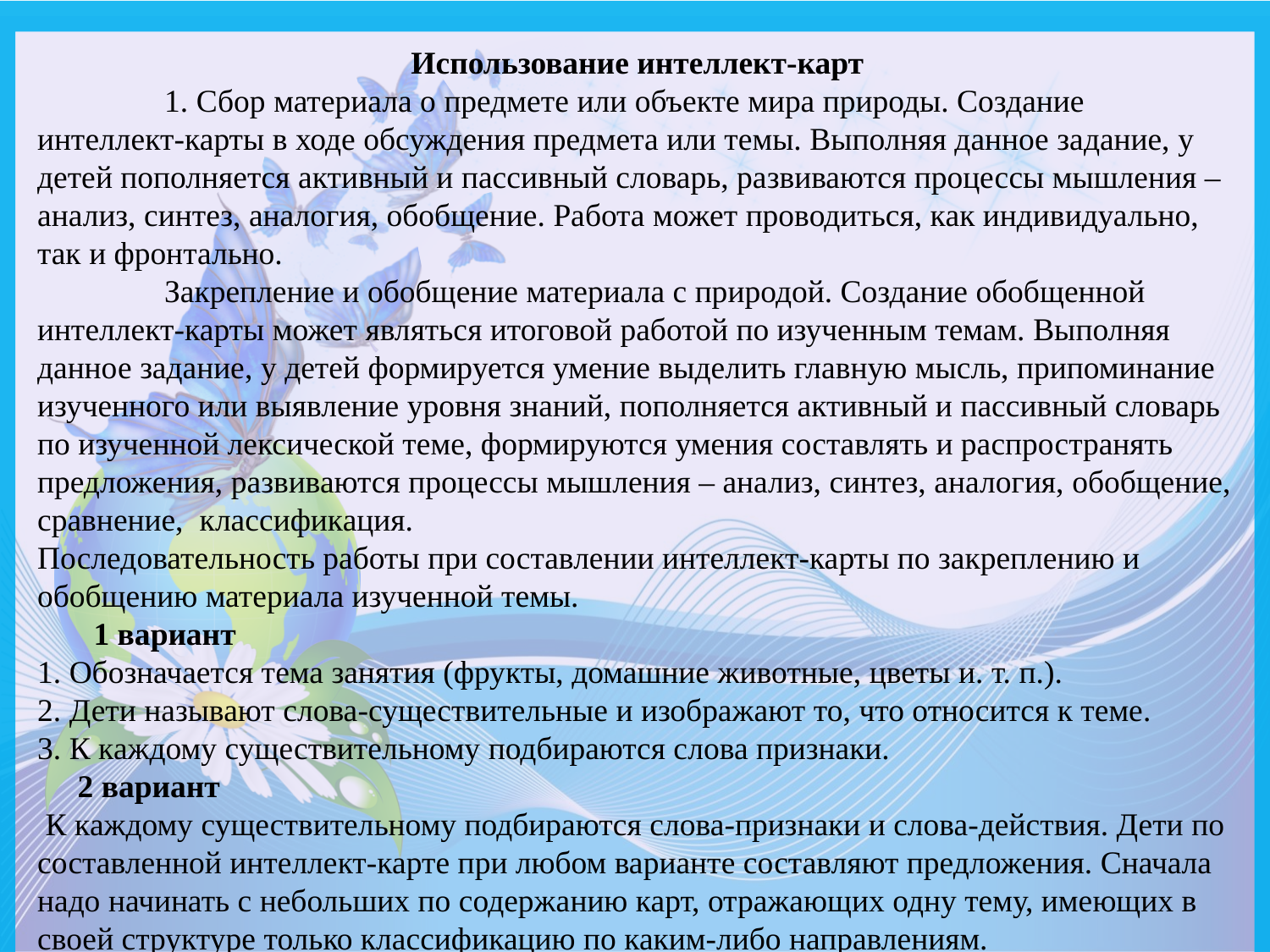

Использование интеллект-карт
	1. Сбор материала о предмете или объекте мира природы. Создание интеллект-карты в ходе обсуждения предмета или темы. Выполняя данное задание, у детей пополняется активный и пассивный словарь, развиваются процессы мышления – анализ, синтез, аналогия, обобщение. Работа может проводиться, как индивидуально, так и фронтально.
	Закрепление и обобщение материала с природой. Создание обобщенной интеллект-карты может являться итоговой работой по изученным темам. Выполняя данное задание, у детей формируется умение выделить главную мысль, припоминание изученного или выявление уровня знаний, пополняется активный и пассивный словарь по изученной лексической теме, формируются умения составлять и распространять предложения, развиваются процессы мышления – анализ, синтез, аналогия, обобщение, сравнение,  классификация.
Последовательность работы при составлении интеллект-карты по закреплению и обобщению материала изученной темы.
       1 вариант
1. Обозначается тема занятия (фрукты, домашние животные, цветы и. т. п.).
2. Дети называют слова-существительные и изображают то, что относится к теме.
3. К каждому существительному подбираются слова признаки.
     2 вариант
 К каждому существительному подбираются слова-признаки и слова-действия. Дети по составленной интеллект-карте при любом варианте составляют предложения. Сначала надо начинать с небольших по содержанию карт, отражающих одну тему, имеющих в своей структуре только классификацию по каким-либо направлениям.